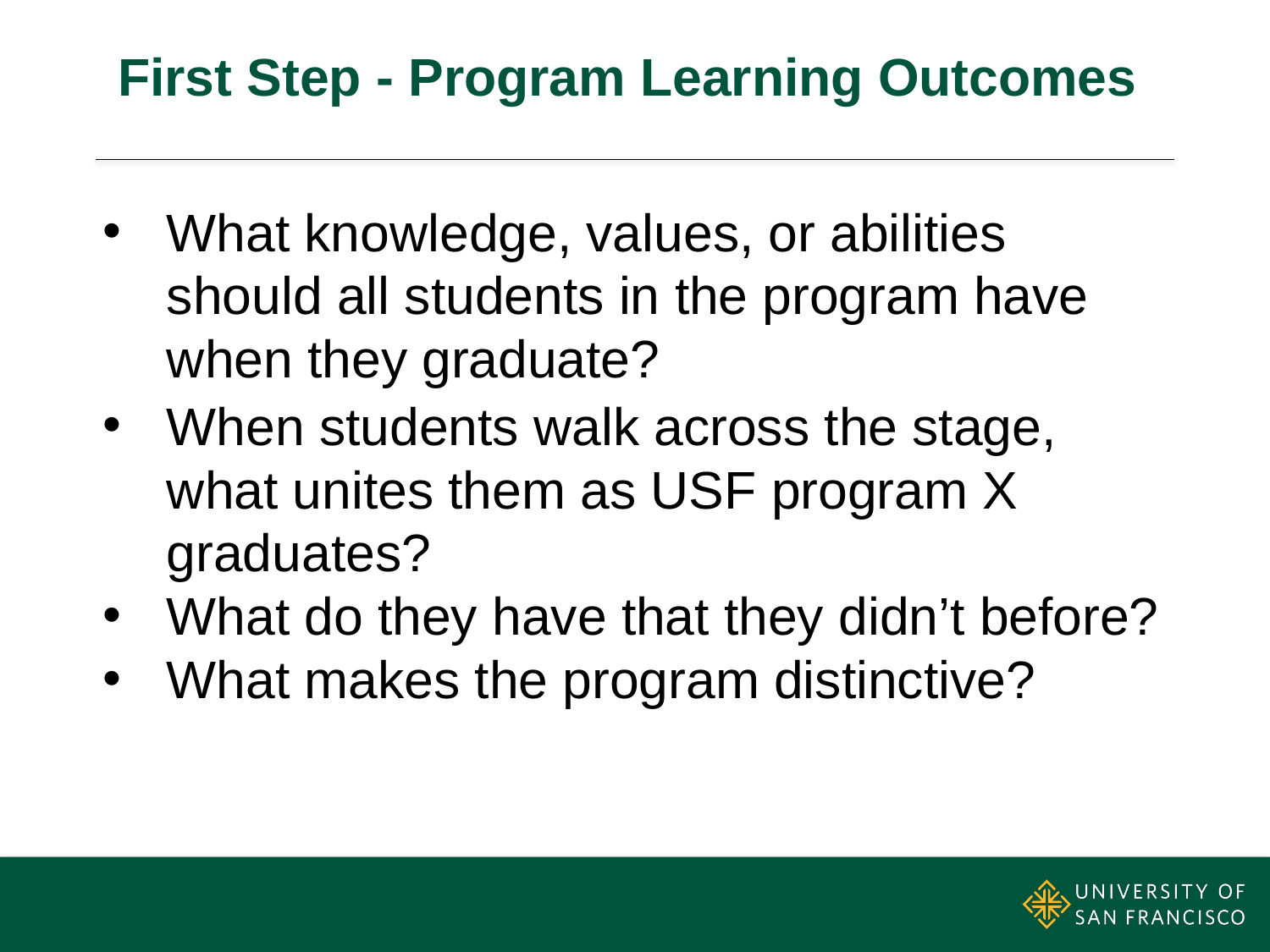

# First Step - Program Learning Outcomes
What knowledge, values, or abilities should all students in the program have when they graduate?
When students walk across the stage, what unites them as USF program X graduates?
What do they have that they didn’t before?
What makes the program distinctive?